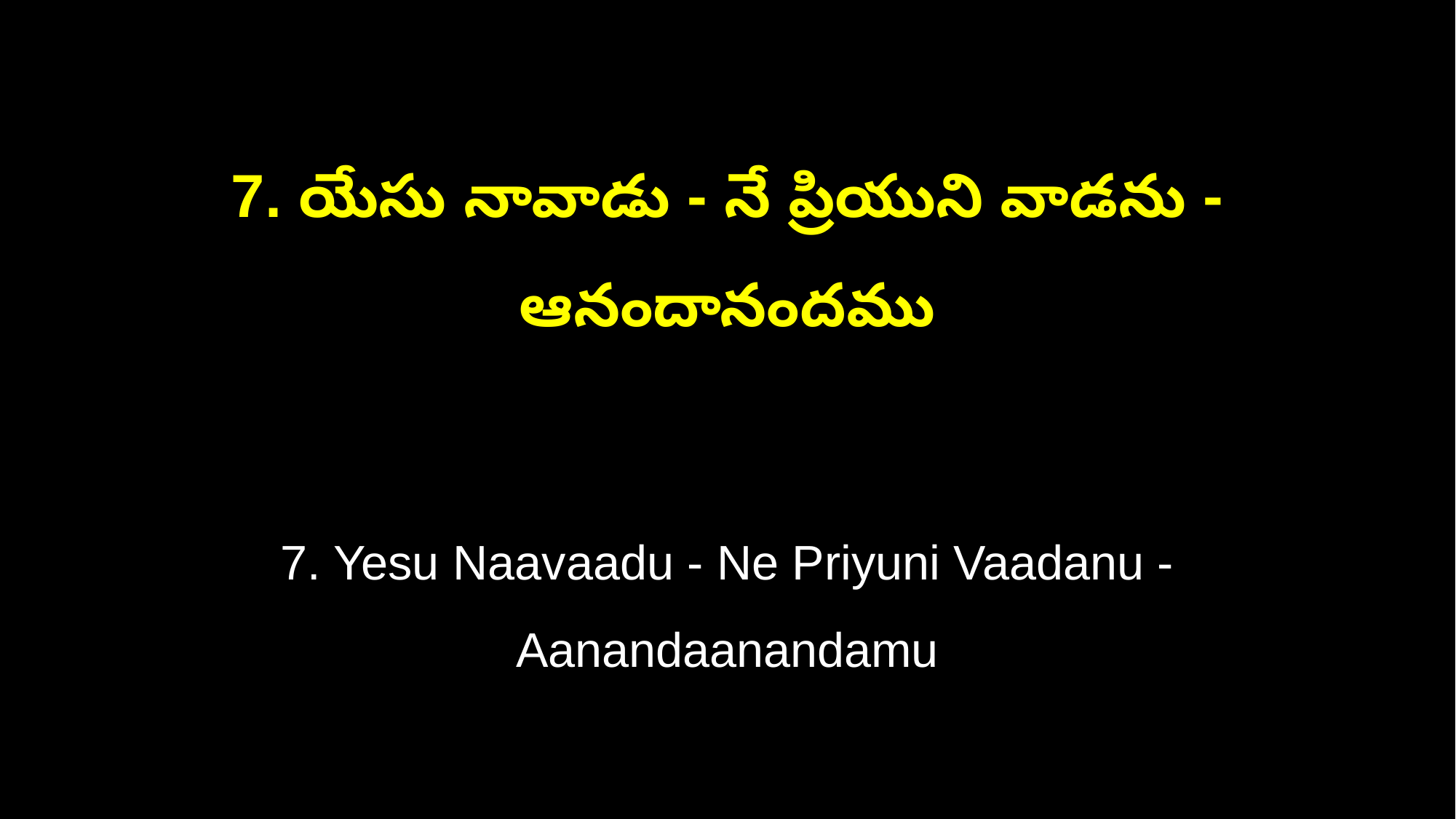

7. యేసు నావాడు - నే ప్రియుని వాడను - ఆనందానందము
7. Yesu Naavaadu - Ne Priyuni Vaadanu - Aanandaanandamu